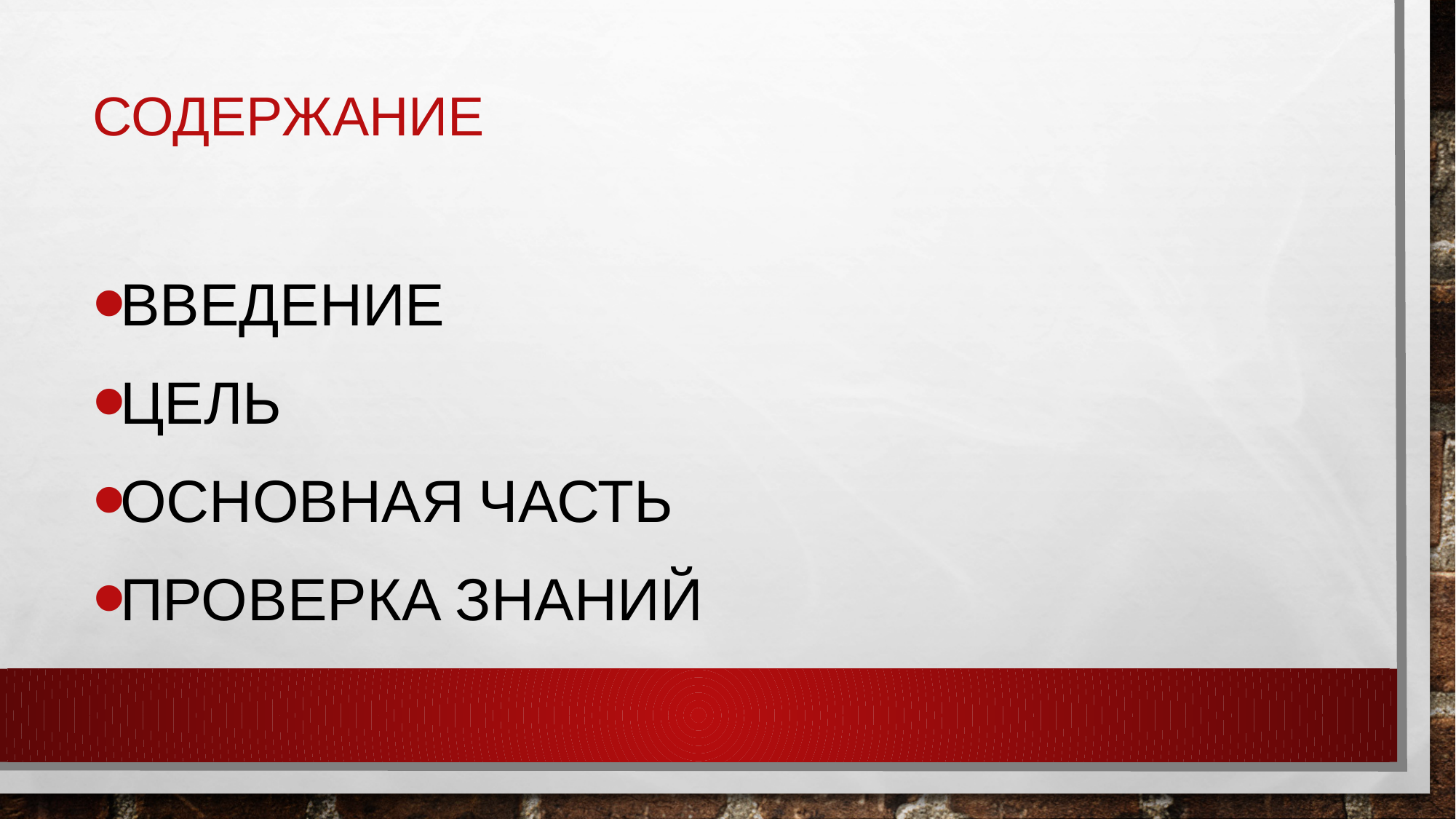

# Содержание
введение
Цель
Основная часть
Проверка знаний